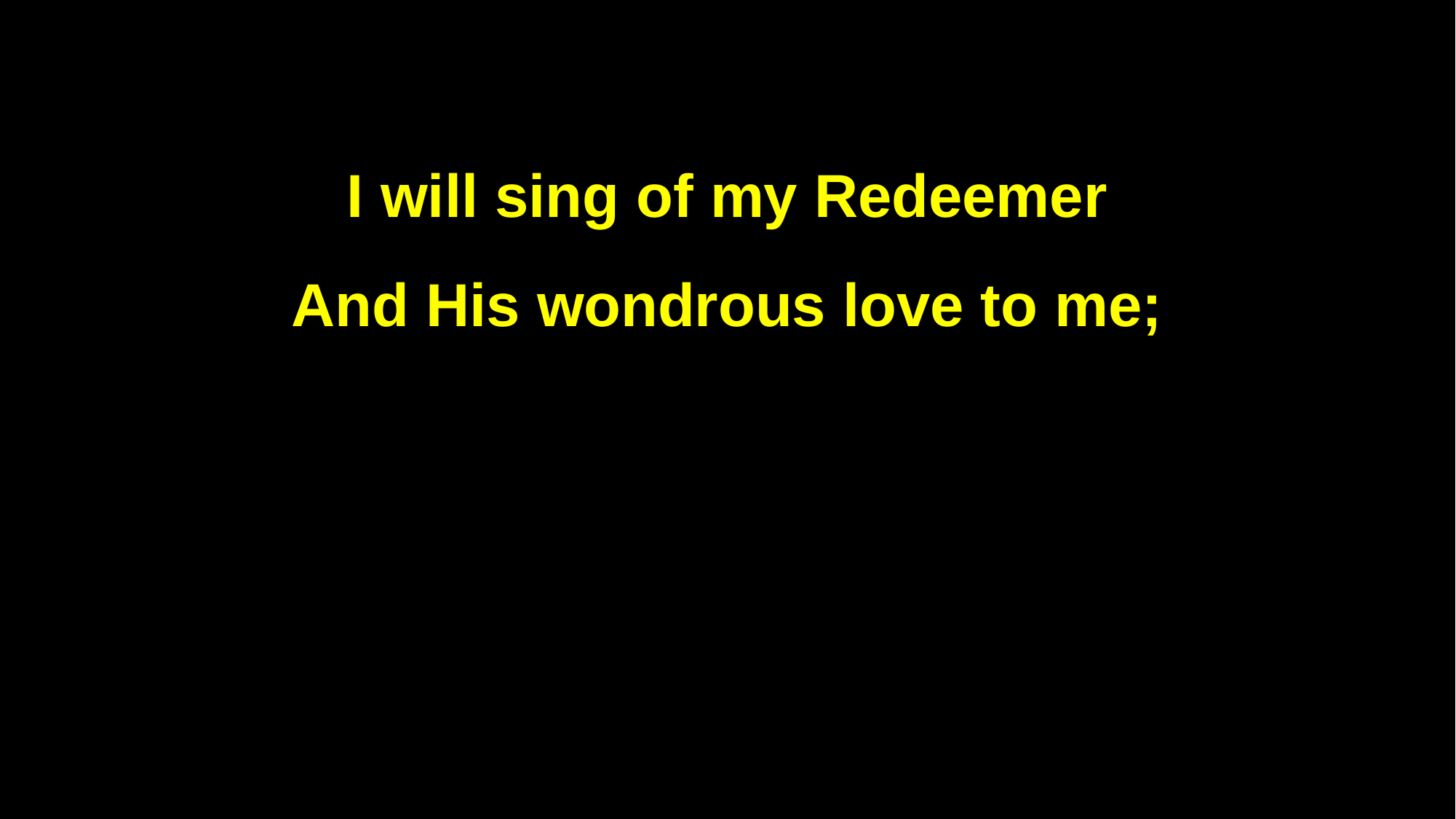

I will sing of my Redeemer
And His wondrous love to me;